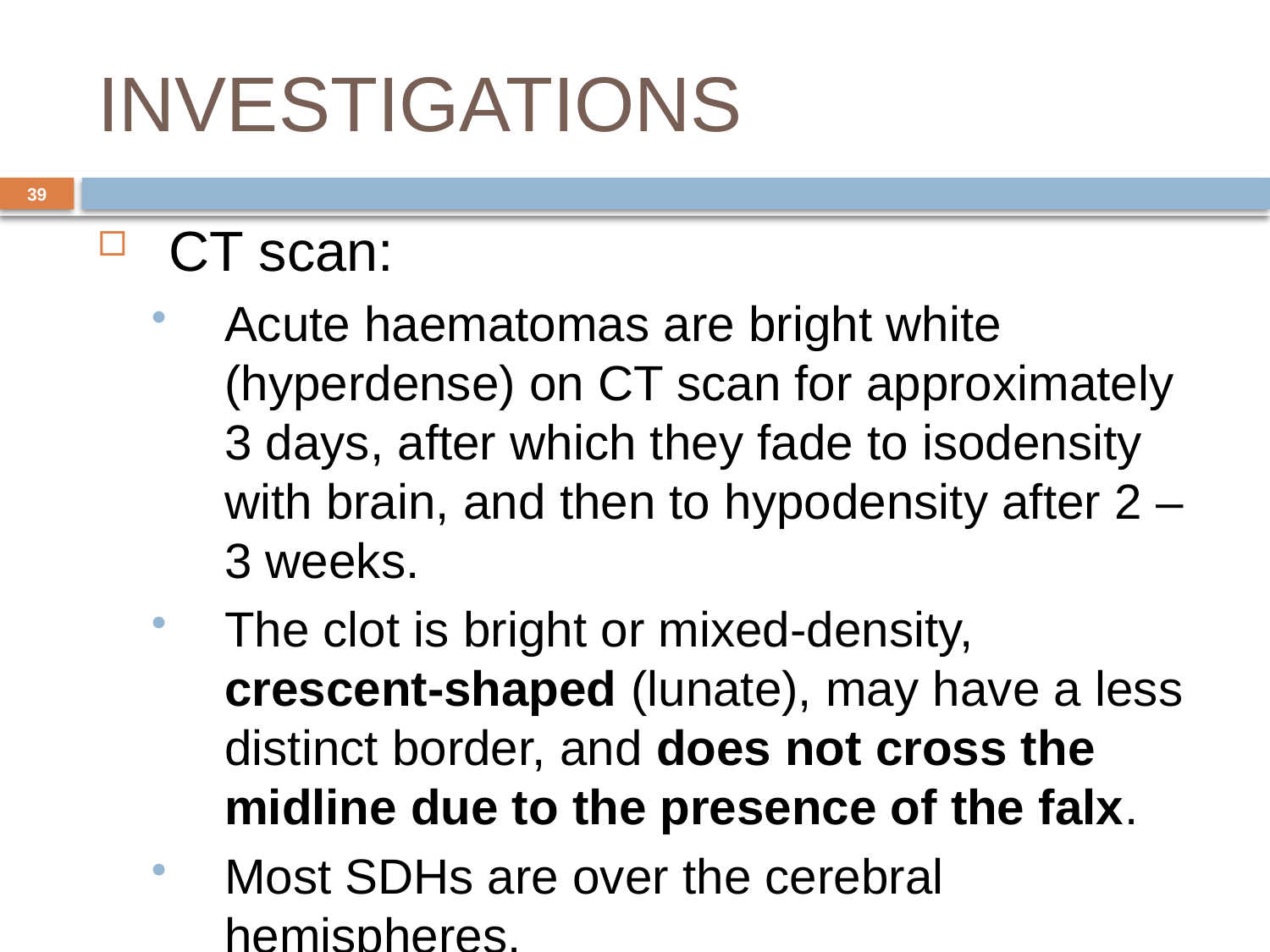

# INVESTIGATIONS
39
CT scan:
Acute haematomas are bright white (hyperdense) on CT scan for approximately 3 days, after which they fade to isodensity with brain, and then to hypodensity after 2 – 3 weeks.
The clot is bright or mixed-density, crescent-shaped (lunate), may have a less distinct border, and does not cross the midline due to the presence of the falx.
Most SDHs are over the cerebral hemispheres.